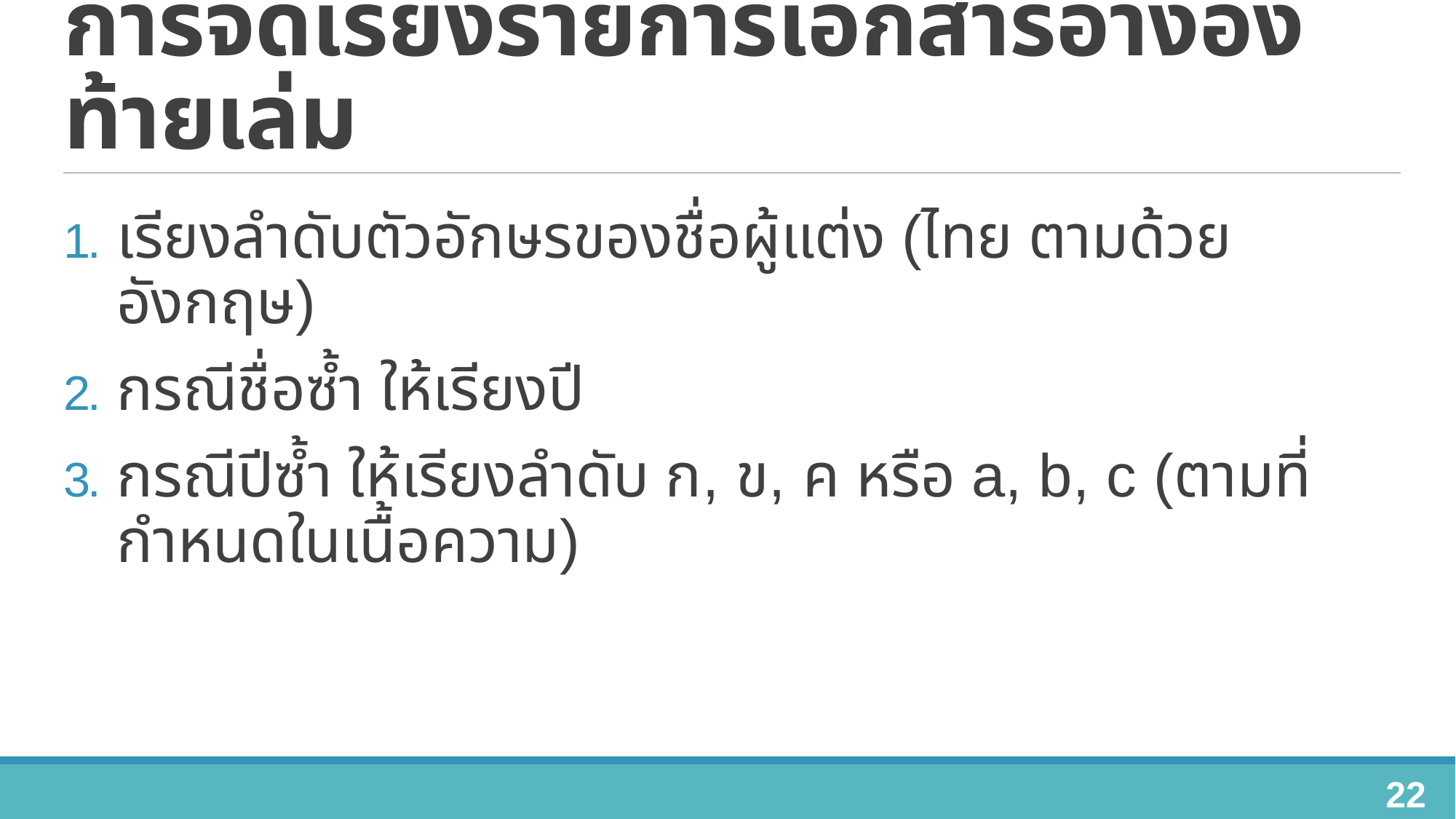

# การจัดเรียงรายการเอกสารอ้างอิงท้ายเล่ม
เรียงลำดับตัวอักษรของชื่อผู้แต่ง (ไทย ตามด้วย อังกฤษ)
กรณีชื่อซ้ำ ให้เรียงปี
กรณีปีซ้ำ ให้เรียงลำดับ ก, ข, ค หรือ a, b, c (ตามที่กำหนดในเนื้อความ)
22